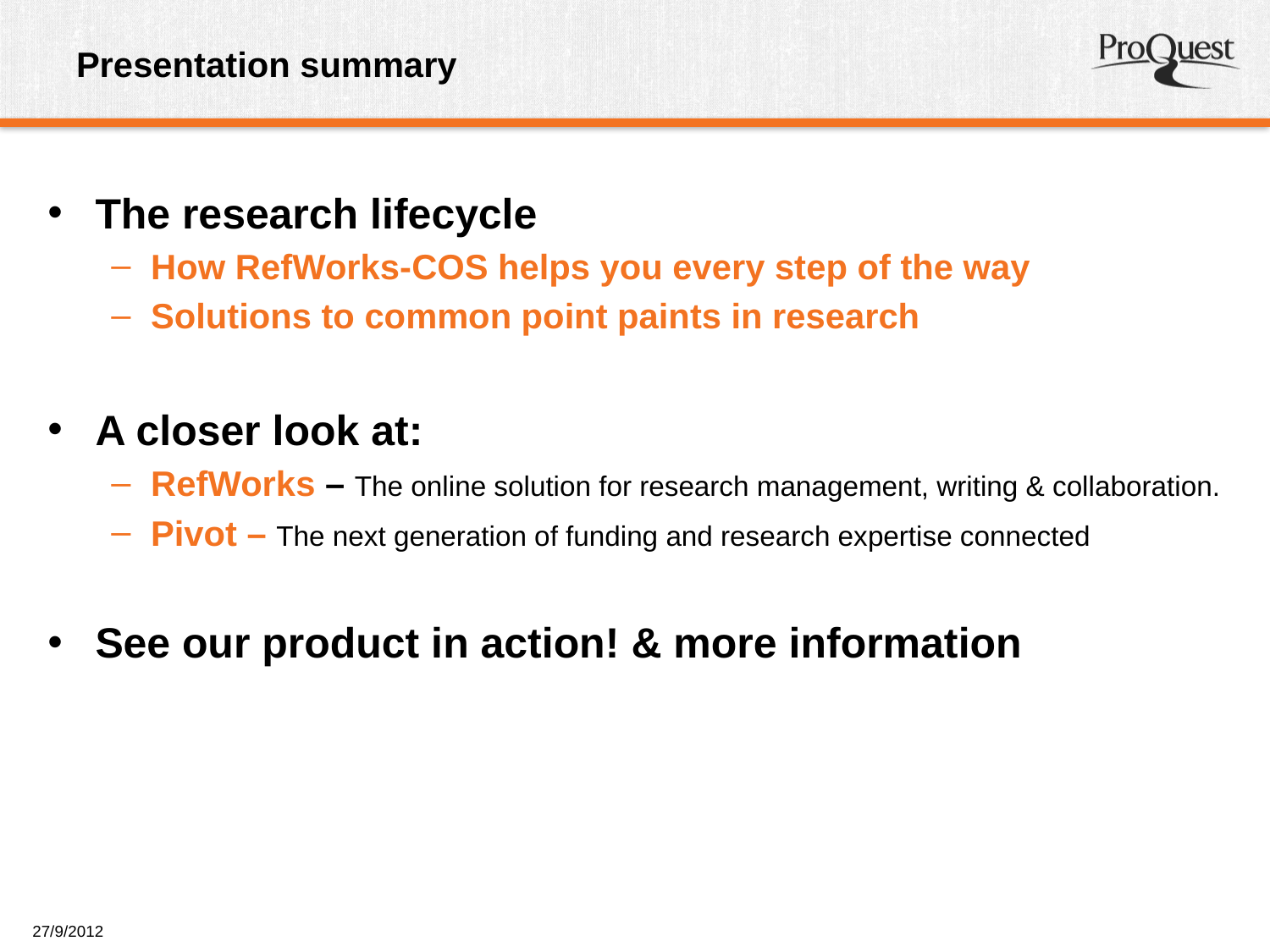

# Presentation summary
The research lifecycle
How RefWorks-COS helps you every step of the way
Solutions to common point paints in research

A closer look at:
RefWorks – The online solution for research management, writing & collaboration.
Pivot – The next generation of funding and research expertise connected

See our product in action! & more information

27/9/2012